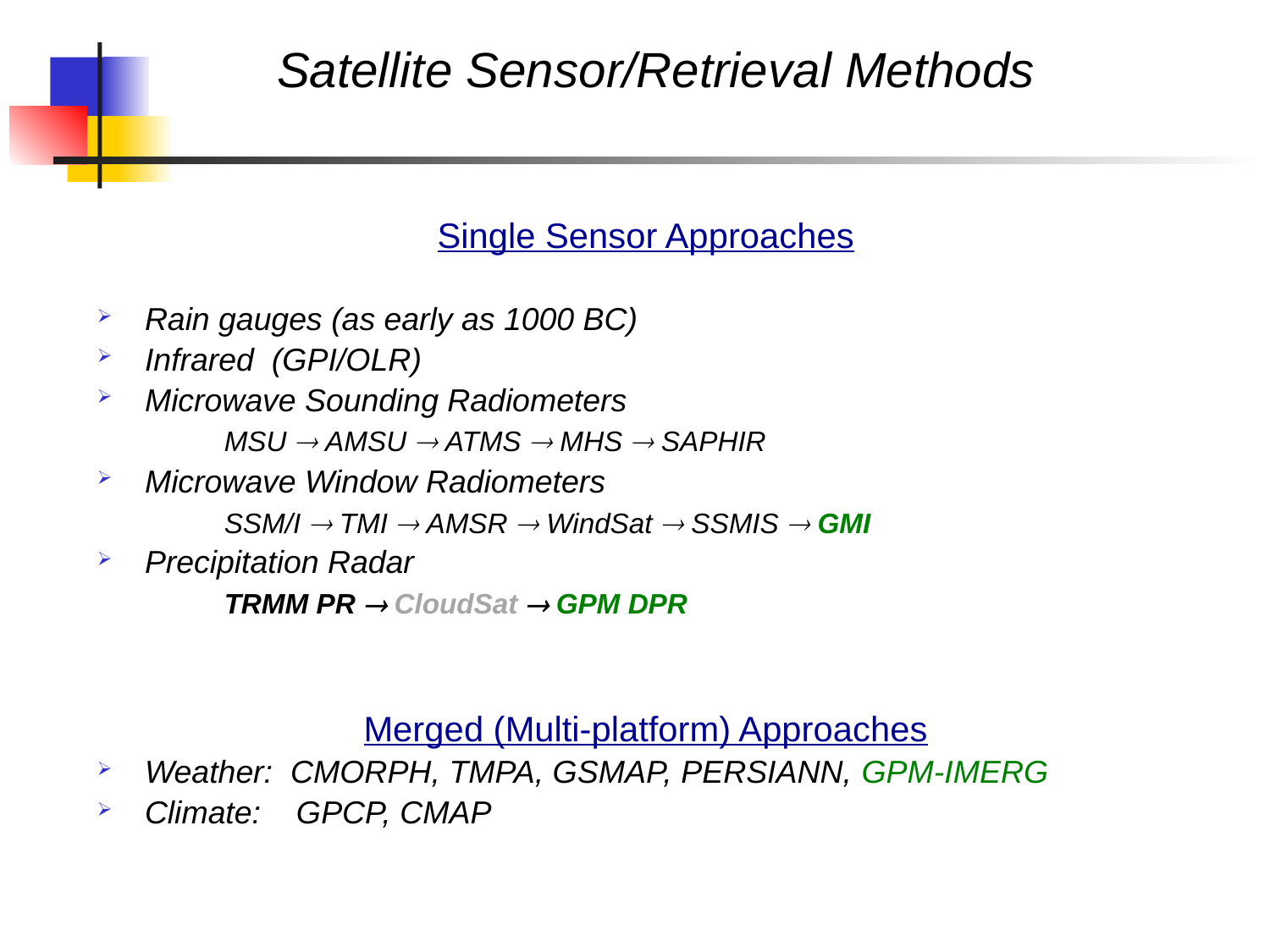

# Satellite Sensor/Retrieval Methods
Single Sensor Approaches

Rain gauges (as early as 1000 BC)
Infrared  (GPI/OLR)
Microwave Sounding Radiometers
	MSU → AMSU → ATMS → MHS → SAPHIR
Microwave Window Radiometers
	SSM/I → TMI → AMSR → WindSat → SSMIS → GMI
Precipitation Radar
	TRMM PR → CloudSat → GPM DPR

Merged (Multi-platform) Approaches
Weather:  CMORPH, TMPA, GSMAP, PERSIANN, GPM-IMERG
Climate:    GPCP, CMAP